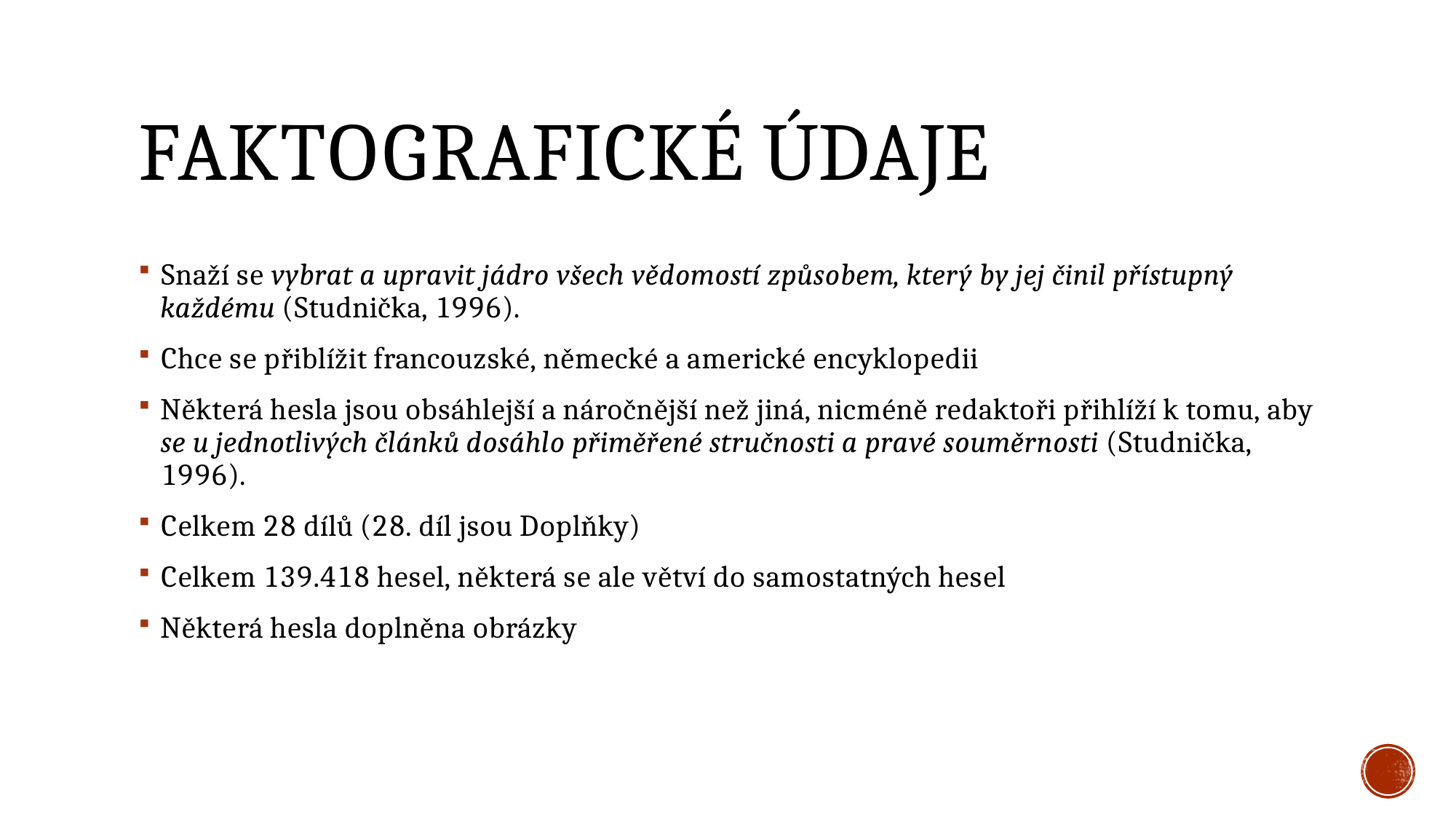

# faktografické údaje
Snaží se vybrat a upravit jádro všech vědomostí způsobem, který by jej činil přístupný každému (Studnička, 1996).
Chce se přiblížit francouzské, německé a americké encyklopedii
Některá hesla jsou obsáhlejší a náročnější než jiná, nicméně redaktoři přihlíží k tomu, aby se u jednotlivých článků dosáhlo přiměřené stručnosti a pravé souměrnosti (Studnička, 1996).
Celkem 28 dílů (28. díl jsou Doplňky)
Celkem 139.418 hesel, některá se ale větví do samostatných hesel
Některá hesla doplněna obrázky